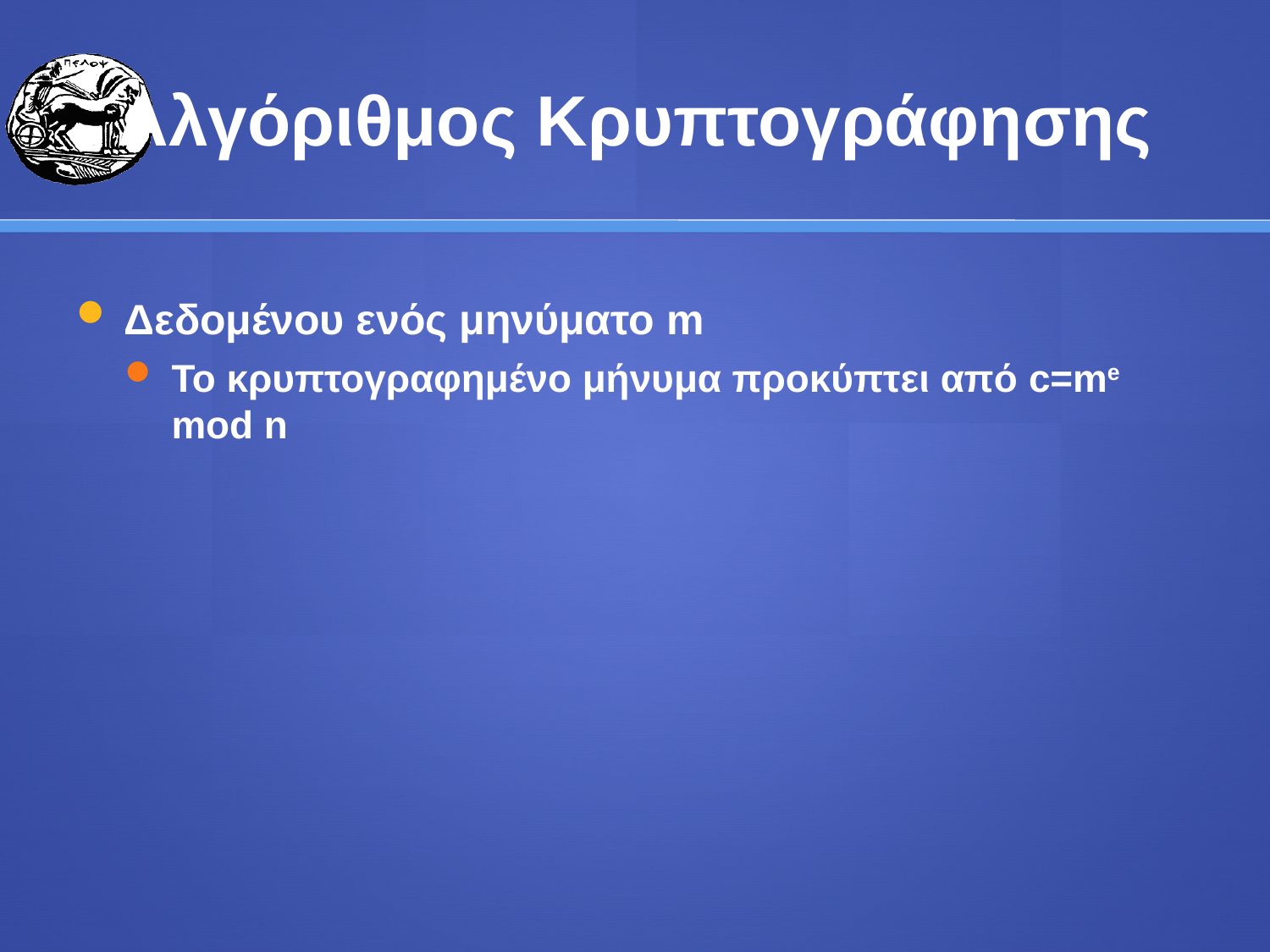

# Αλγόριθμος Κρυπτογράφησης
Δεδομένου ενός μηνύματο m
Το κρυπτογραφημένο μήνυμα προκύπτει από c=me mod n